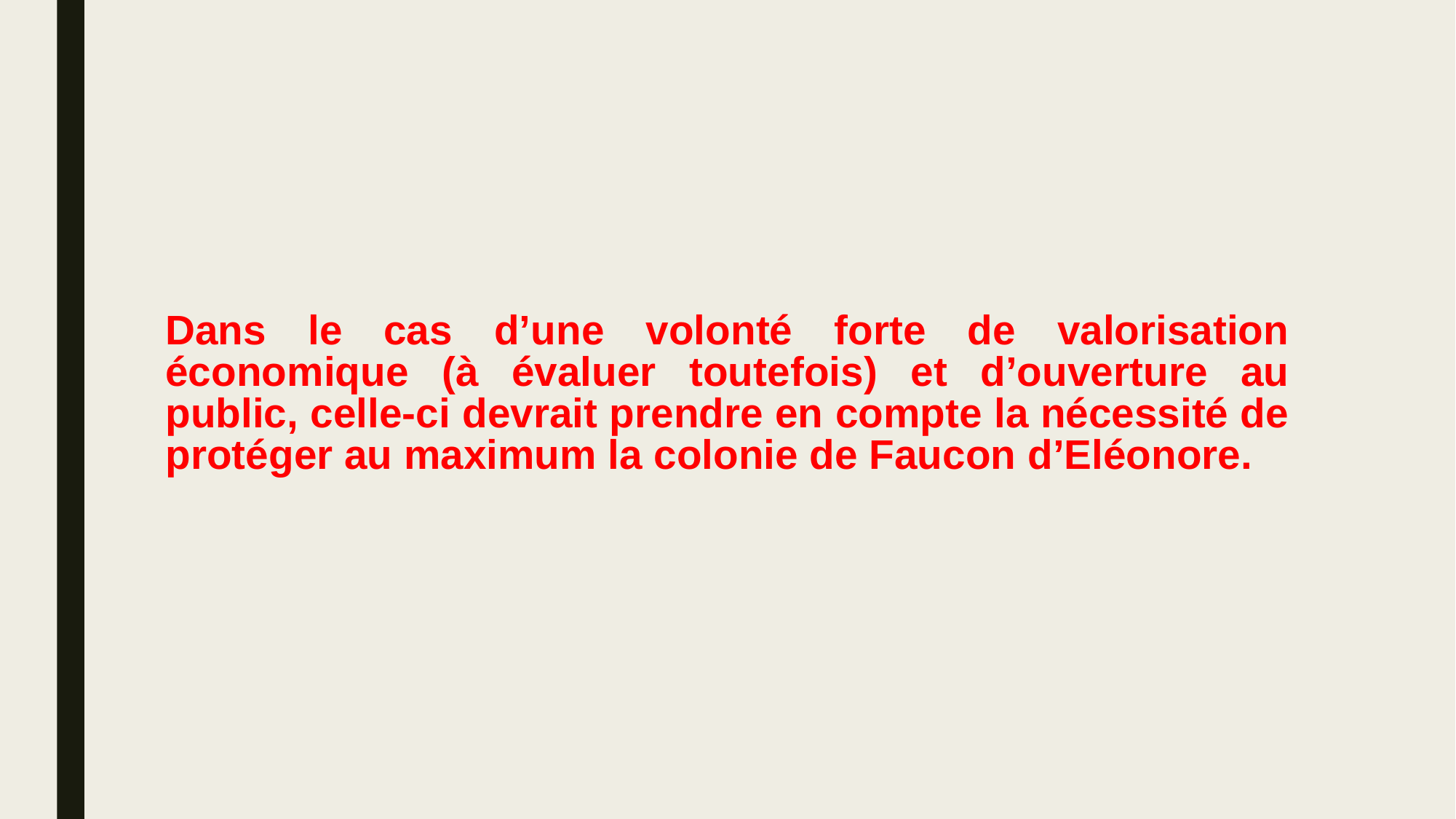

Dans le cas d’une volonté forte de valorisation économique (à évaluer toutefois) et d’ouverture au public, celle-ci devrait prendre en compte la nécessité de protéger au maximum la colonie de Faucon d’Eléonore.